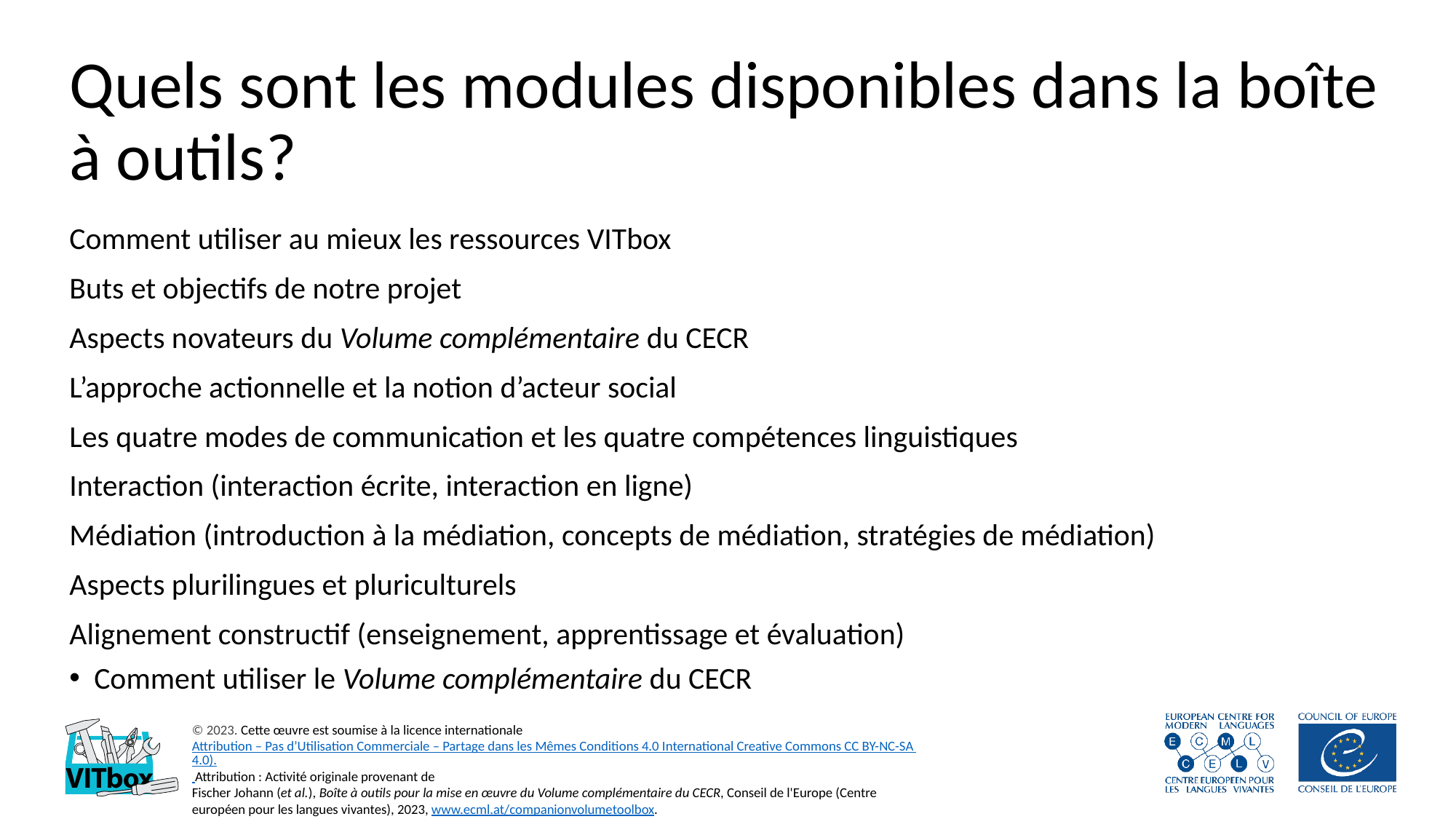

# Quels sont les modules disponibles dans la boîte à outils?
Comment utiliser au mieux les ressources VITbox
Buts et objectifs de notre projet
Aspects novateurs du Volume complémentaire du CECR
L’approche actionnelle et la notion d’acteur social
Les quatre modes de communication et les quatre compétences linguistiques
Interaction (interaction écrite, interaction en ligne)
Médiation (introduction à la médiation, concepts de médiation, stratégies de médiation)
Aspects plurilingues et pluriculturels
Alignement constructif (enseignement, apprentissage et évaluation)
Comment utiliser le Volume complémentaire du CECR